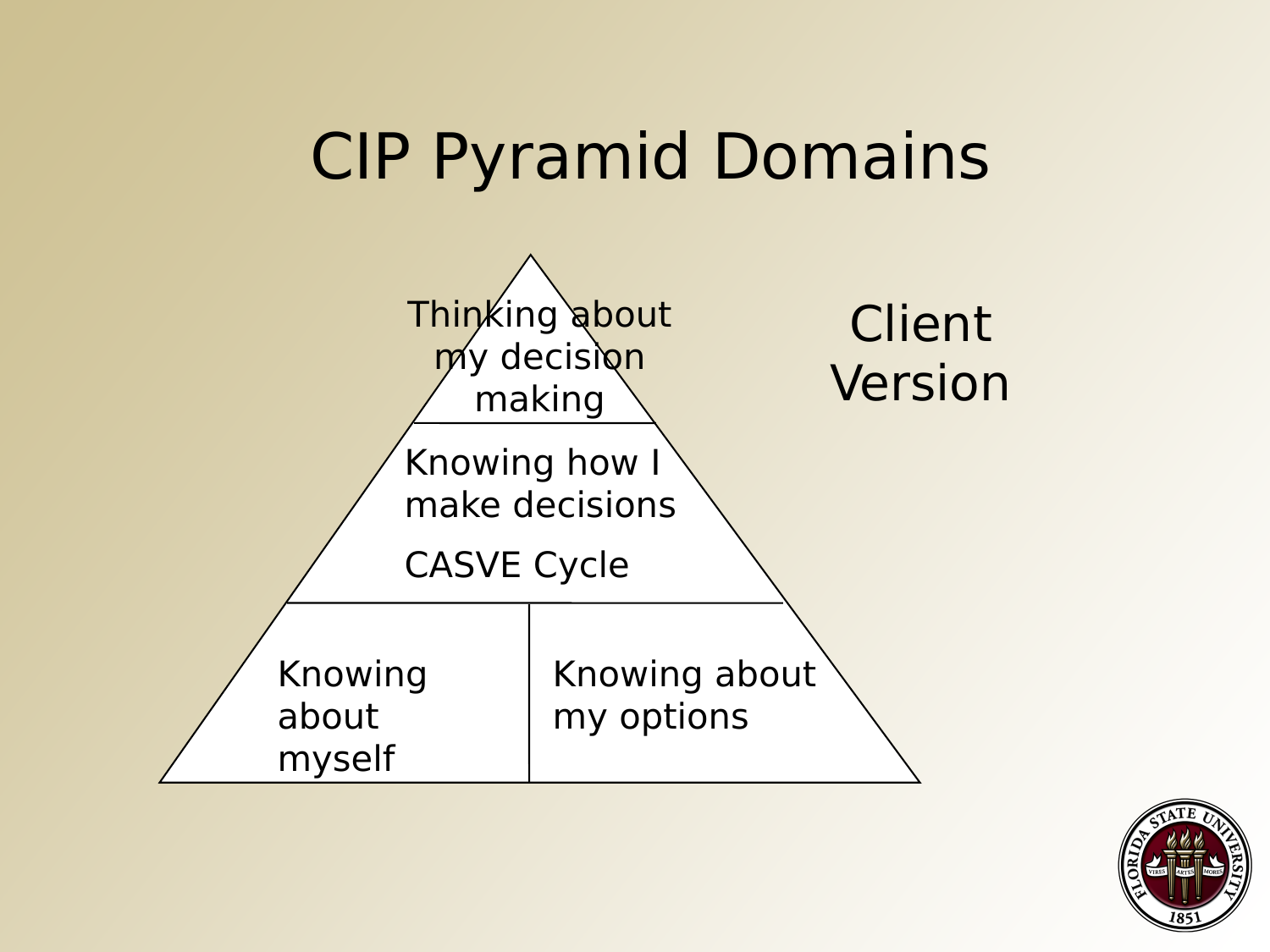

CIP Pyramid Domains

Thinking about my decision making
Client Version

Knowing how I make decisions
CASVE Cycle

Knowing about myself
Knowing about my options